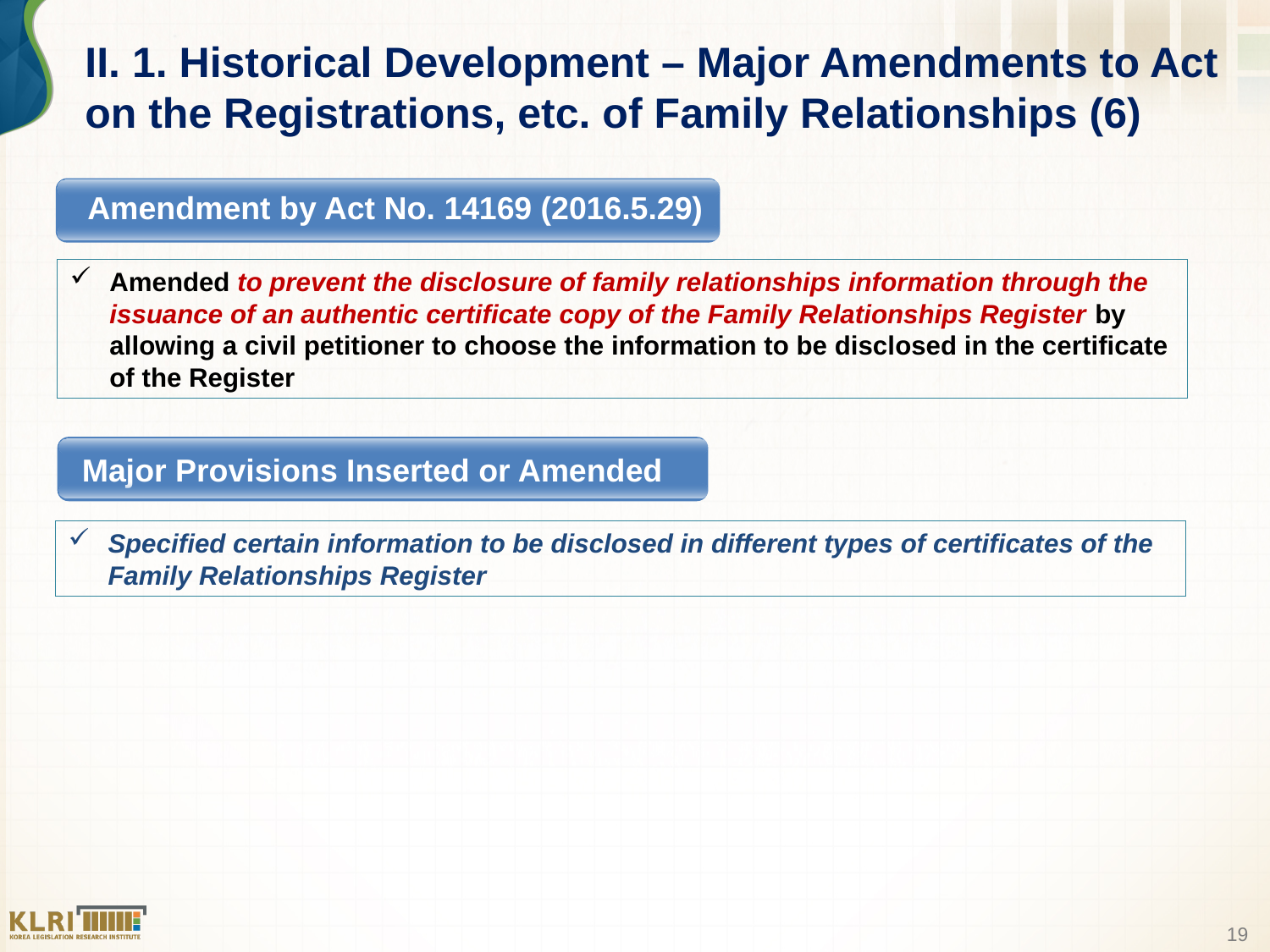

II. 1. Historical Development – Major Amendments to Act on the Registrations, etc. of Family Relationships (6)

Amendment by Act No. 14169 (2016.5.29)
Amended to prevent the disclosure of family relationships information through the issuance of an authentic certificate copy of the Family Relationships Register by allowing a civil petitioner to choose the information to be disclosed in the certificate of the Register
 Major Provisions Inserted or Amended

Specified certain information to be disclosed in different types of certificates of the Family Relationships Register
19